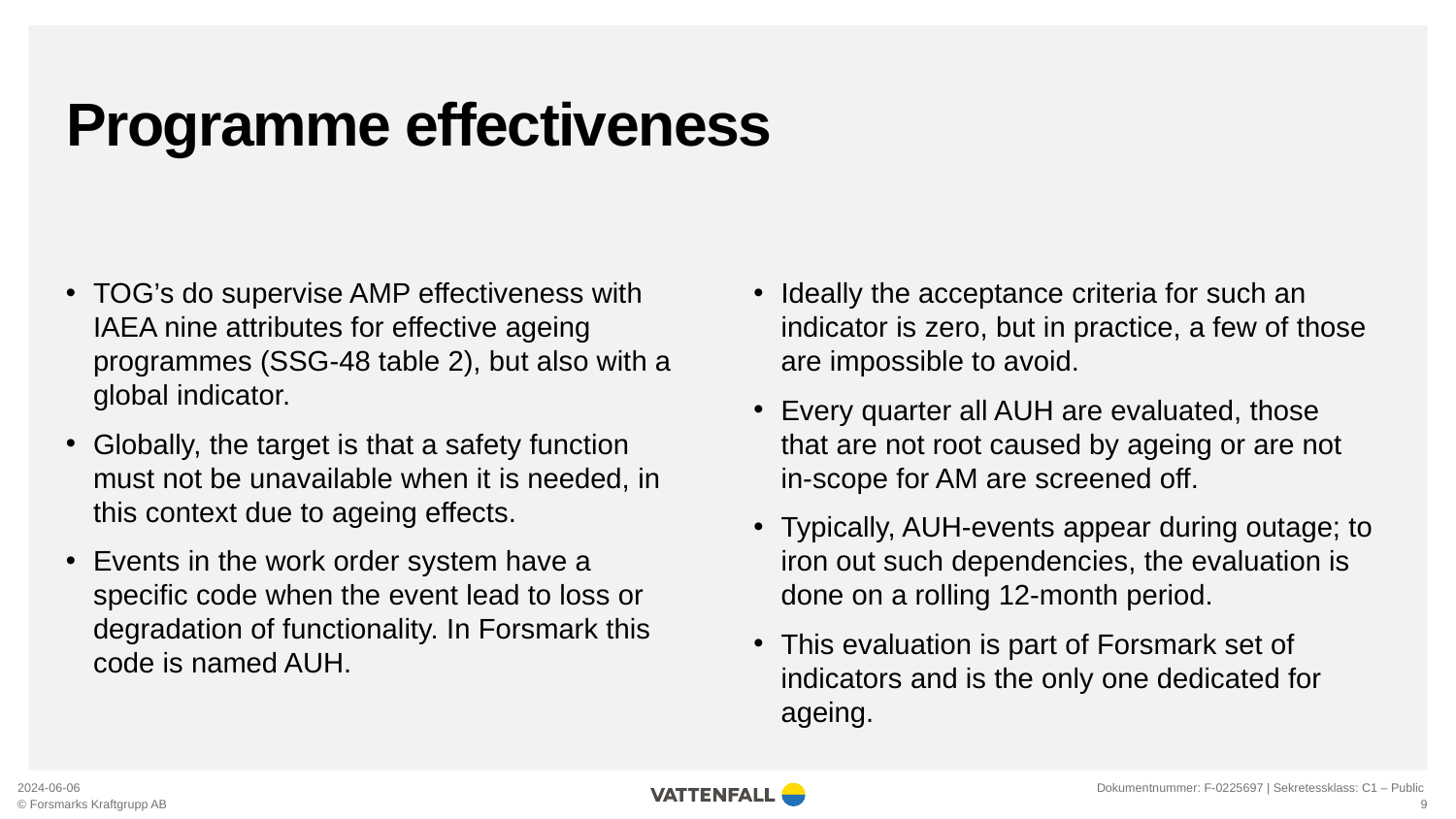

# Programme effectiveness
TOG’s do supervise AMP effectiveness with IAEA nine attributes for effective ageing programmes (SSG-48 table 2), but also with a global indicator.
Globally, the target is that a safety function must not be unavailable when it is needed, in this context due to ageing effects.
Events in the work order system have a specific code when the event lead to loss or degradation of functionality. In Forsmark this code is named AUH.

Ideally the acceptance criteria for such an indicator is zero, but in practice, a few of those are impossible to avoid.
Every quarter all AUH are evaluated, those that are not root caused by ageing or are not in-scope for AM are screened off.
Typically, AUH-events appear during outage; to iron out such dependencies, the evaluation is done on a rolling 12-month period.
This evaluation is part of Forsmark set of indicators and is the only one dedicated for ageing.
2024-06-06
Dokumentnummer: F-0225697 | Sekretessklass: C1 – Public
9